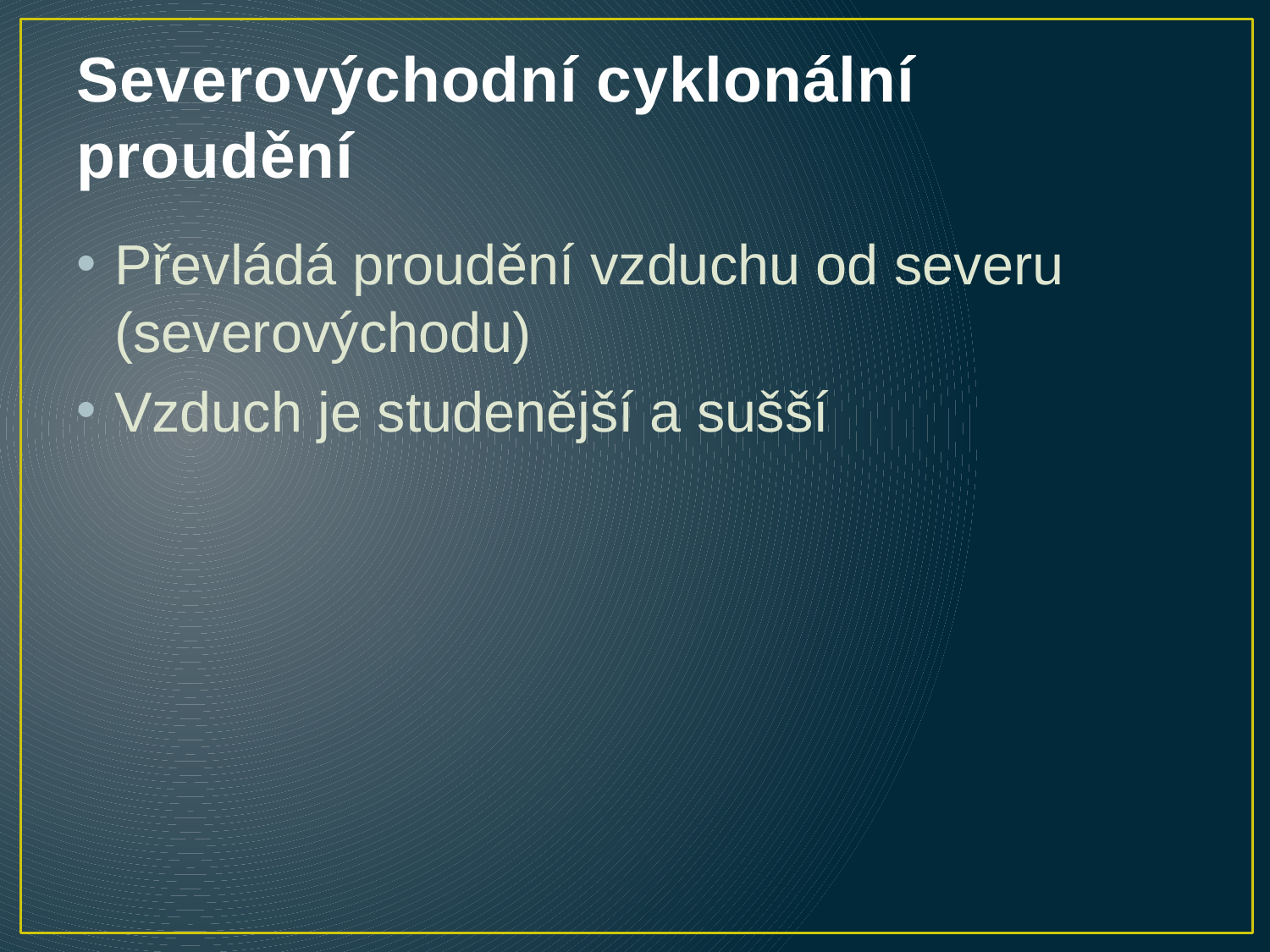

# Severovýchodní cyklonální proudění
Převládá proudění vzduchu od severu (severovýchodu)
Vzduch je studenější a sušší